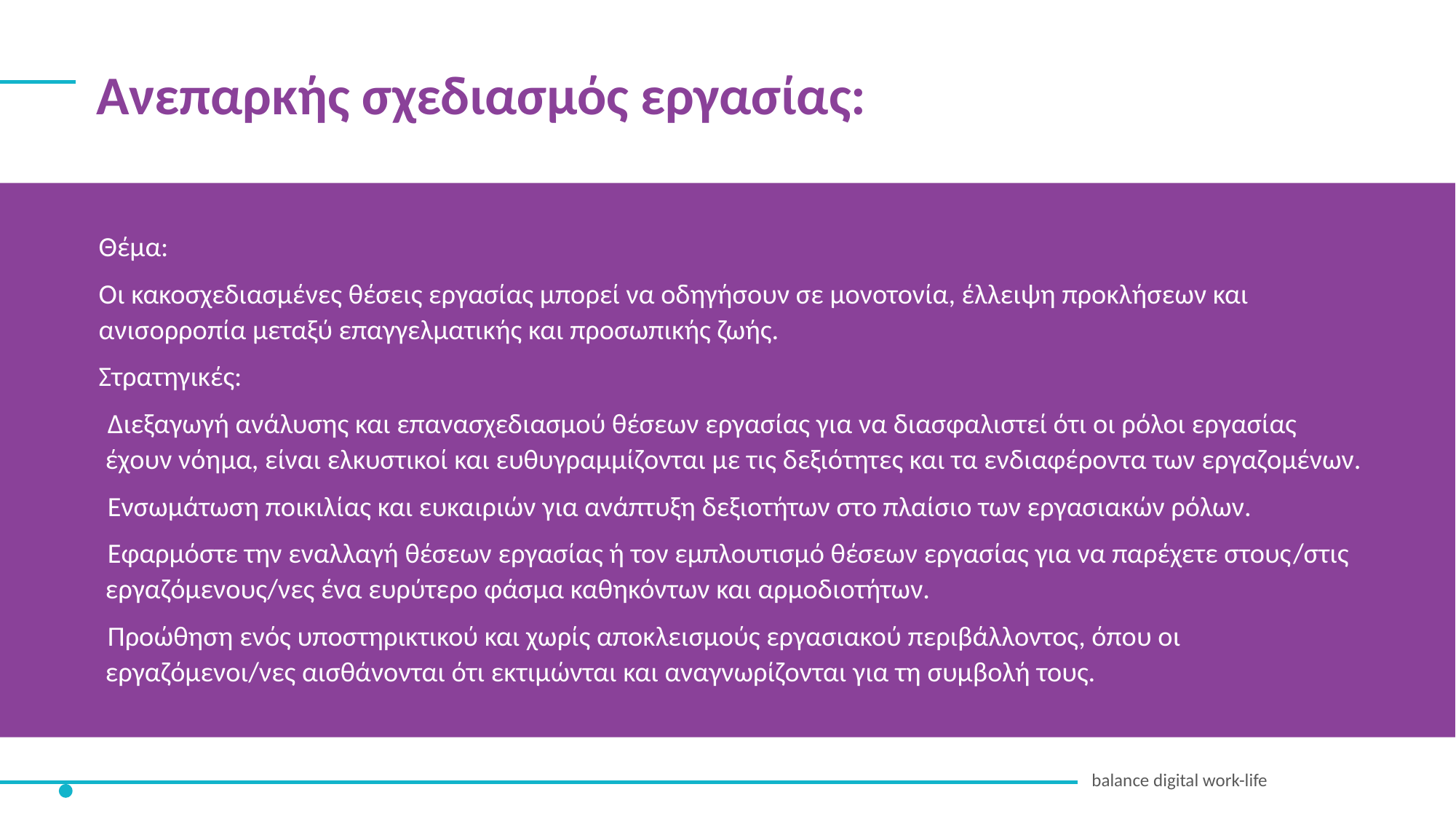

Ανεπαρκής σχεδιασμός εργασίας:
Θέμα:
Οι κακοσχεδιασμένες θέσεις εργασίας μπορεί να οδηγήσουν σε μονοτονία, έλλειψη προκλήσεων και ανισορροπία μεταξύ επαγγελματικής και προσωπικής ζωής.
Στρατηγικές:
Διεξαγωγή ανάλυσης και επανασχεδιασμού θέσεων εργασίας για να διασφαλιστεί ότι οι ρόλοι εργασίας έχουν νόημα, είναι ελκυστικοί και ευθυγραμμίζονται με τις δεξιότητες και τα ενδιαφέροντα των εργαζομένων.
Ενσωμάτωση ποικιλίας και ευκαιριών για ανάπτυξη δεξιοτήτων στο πλαίσιο των εργασιακών ρόλων.
Εφαρμόστε την εναλλαγή θέσεων εργασίας ή τον εμπλουτισμό θέσεων εργασίας για να παρέχετε στους/στις εργαζόμενους/νες ένα ευρύτερο φάσμα καθηκόντων και αρμοδιοτήτων.
Προώθηση ενός υποστηρικτικού και χωρίς αποκλεισμούς εργασιακού περιβάλλοντος, όπου οι εργαζόμενοι/νες αισθάνονται ότι εκτιμώνται και αναγνωρίζονται για τη συμβολή τους.